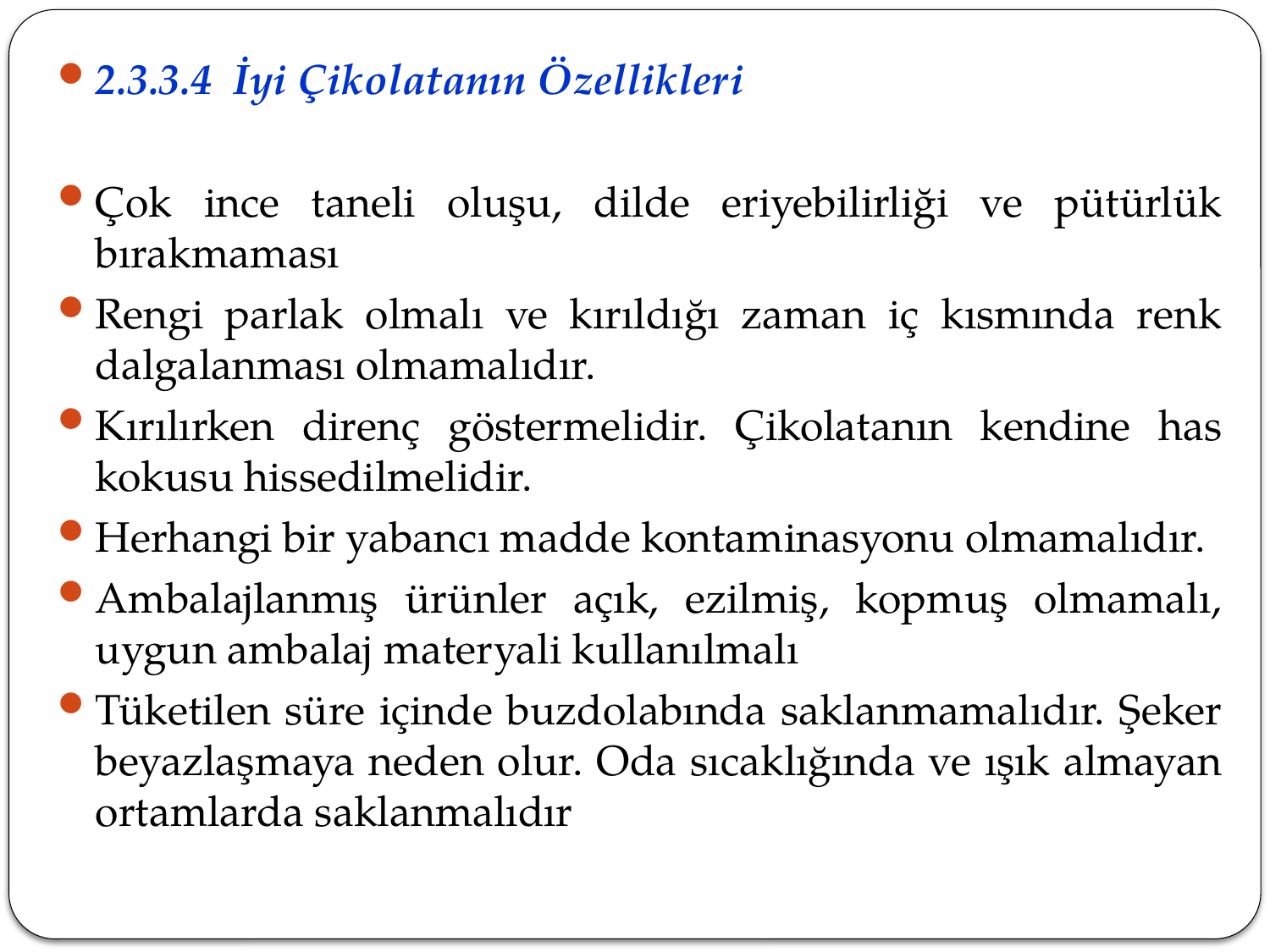

2.3.3.4  İyi Çikolatanın Özellikleri

Çok ince taneli oluşu, dilde eriyebilirliği ve pütürlük bırakmaması
Rengi parlak olmalı ve kırıldığı zaman iç kısmında renk dalgalanması olmamalıdır.
Kırılırken direnç göstermelidir. Çikolatanın kendine has kokusu hissedilmelidir.
Herhangi bir yabancı madde kontaminasyonu olmamalıdır.
Ambalajlanmış ürünler açık, ezilmiş, kopmuş olmamalı, uygun ambalaj materyali kullanılmalı
Tüketilen süre içinde buzdolabında saklanmamalıdır. Şeker beyazlaşmaya neden olur. Oda sıcaklığında ve ışık almayan ortamlarda saklanmalıdır